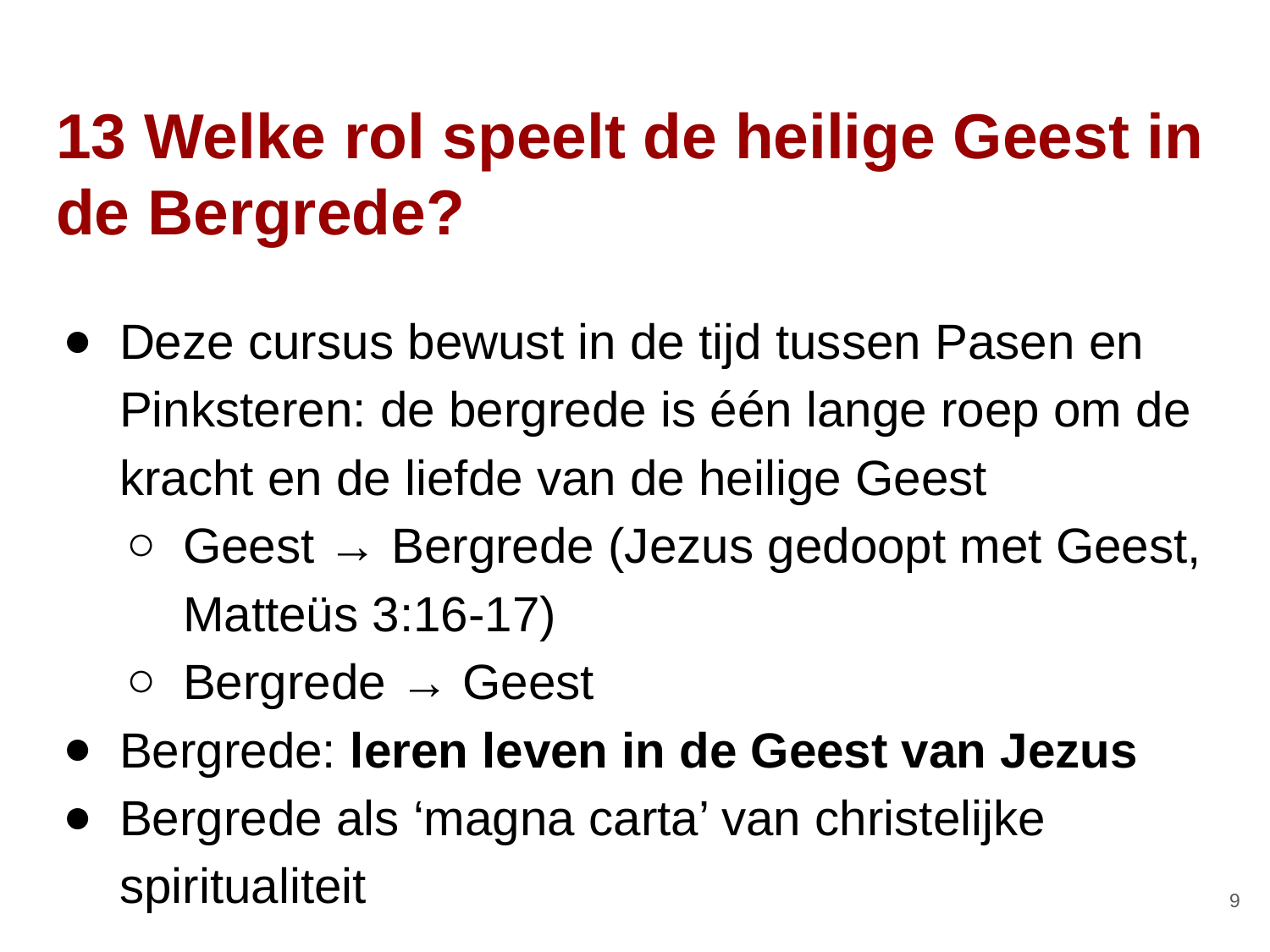

# 13 Welke rol speelt de heilige Geest in de Bergrede?
Deze cursus bewust in de tijd tussen Pasen en Pinksteren: de bergrede is één lange roep om de kracht en de liefde van de heilige Geest
Geest → Bergrede (Jezus gedoopt met Geest, Matteüs 3:16-17)
Bergrede → Geest
Bergrede: leren leven in de Geest van Jezus
Bergrede als ‘magna carta’ van christelijke spiritualiteit
9